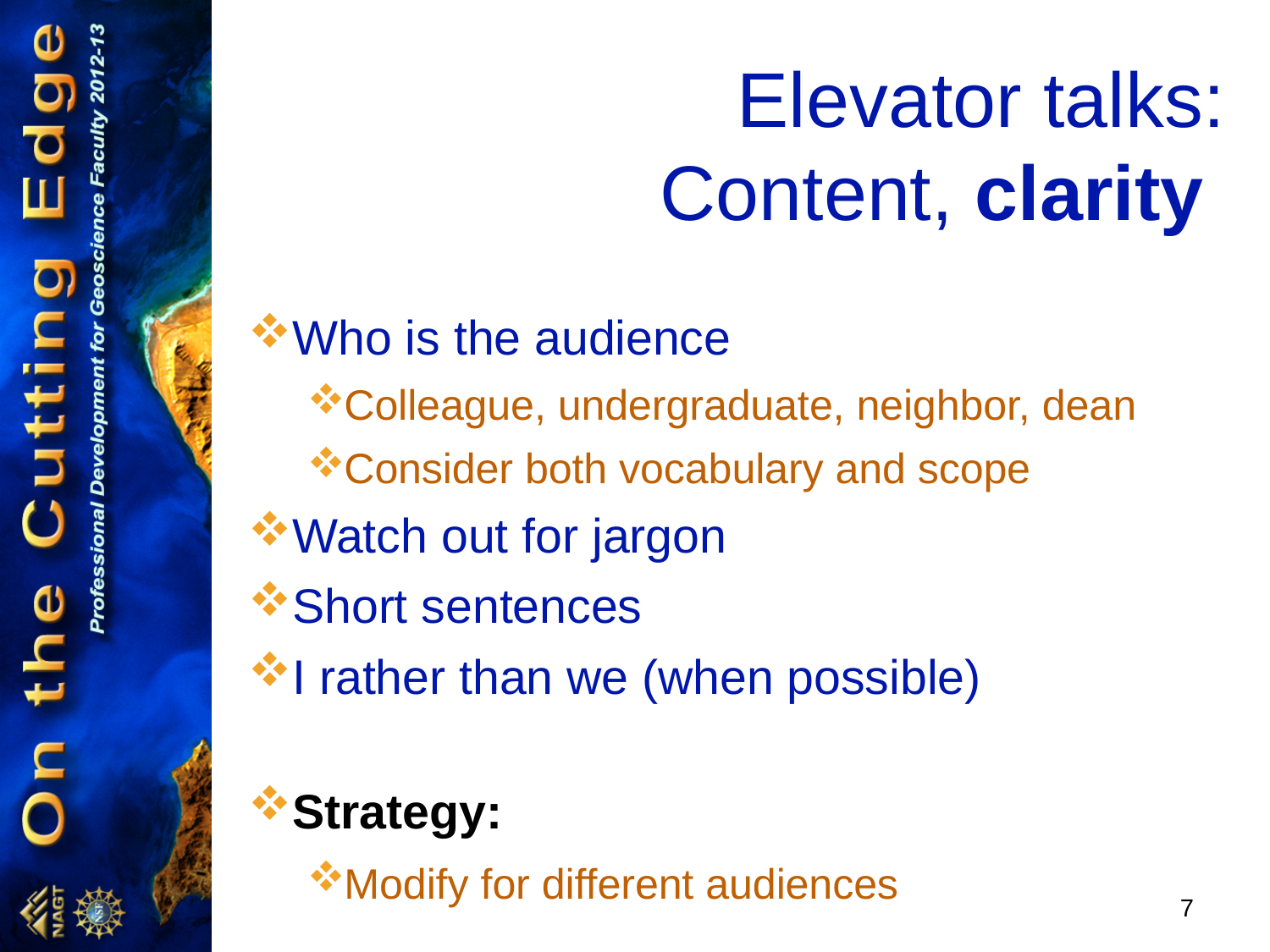

# Elevator talks: Content, clarity
Who is the audience
Colleague, undergraduate, neighbor, dean
Consider both vocabulary and scope
Watch out for jargon
Short sentences
I rather than we (when possible)

Strategy:
Modify for different audiences

7